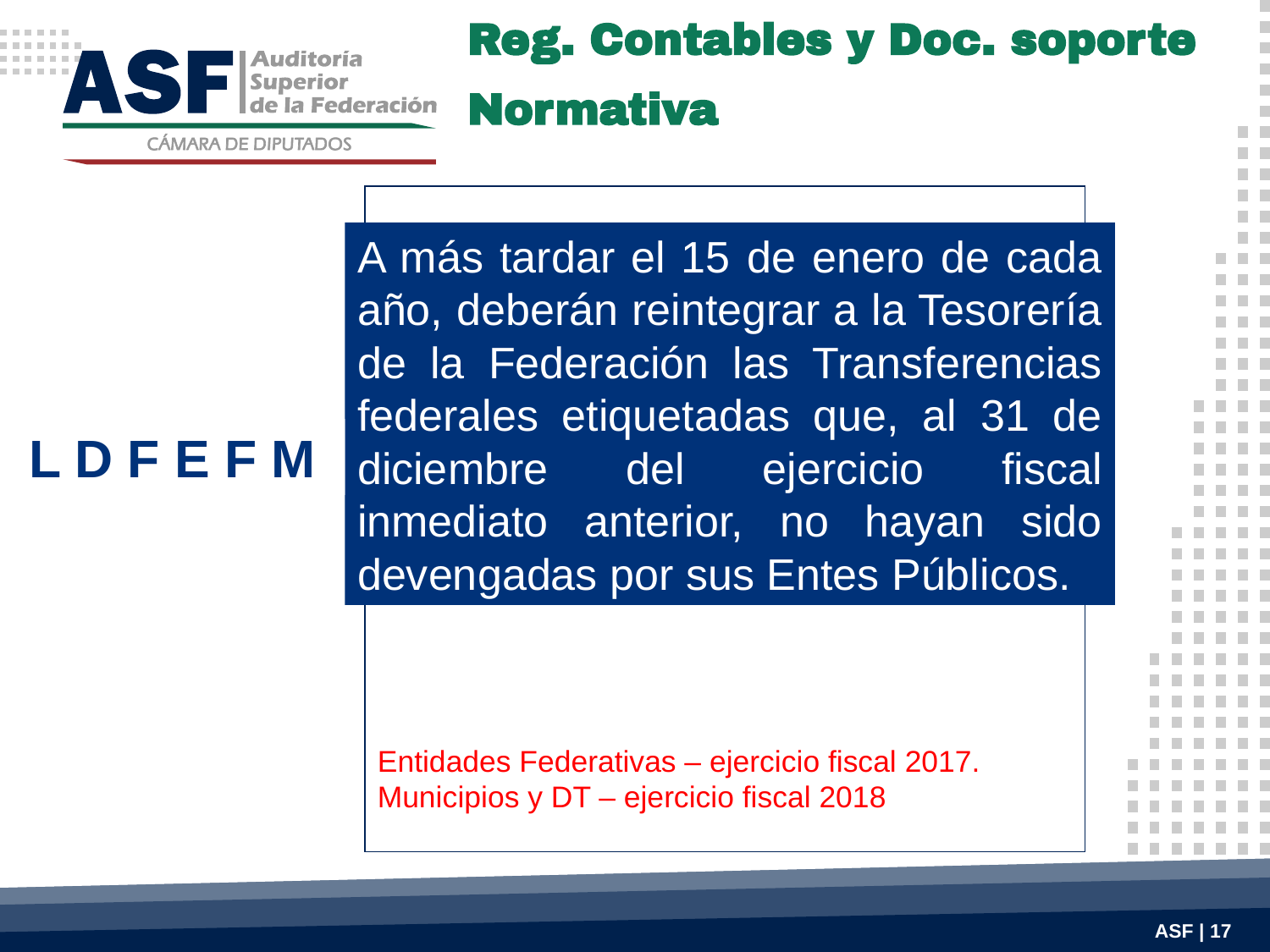

Reg. Contables y Doc. soporte
Normativa

A más tardar el 15 de enero de cada año, deberán reintegrar a la Tesorería de la Federación las Transferencias federales etiquetadas que, al 31 de diciembre del ejercicio fiscal inmediato anterior, no hayan sido devengadas por sus Entes Públicos.
L D F E F M
Entidades Federativas – ejercicio fiscal 2017.
Municipios y DT – ejercicio fiscal 2018
ASF | 17